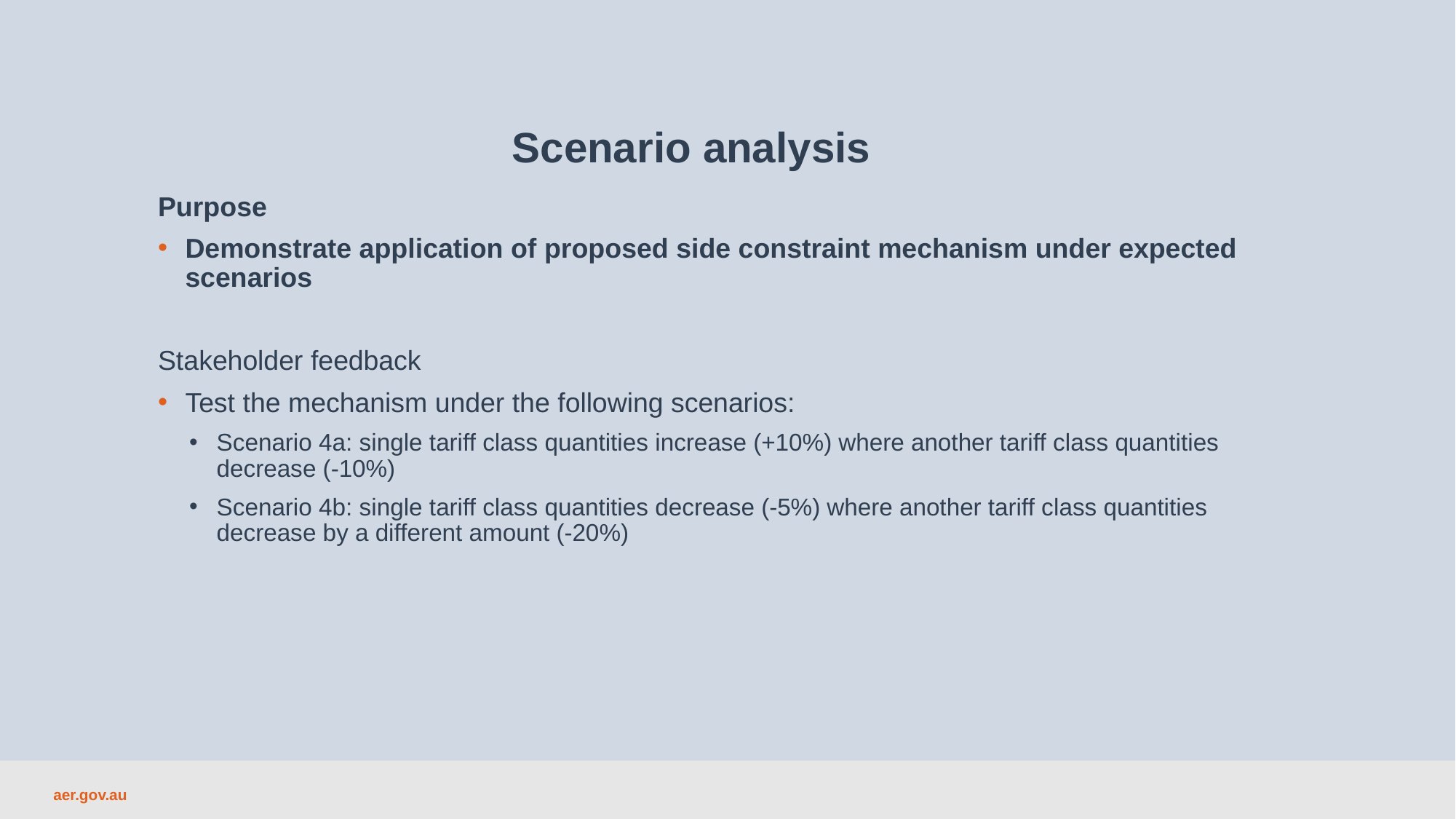

Scenario analysis
Purpose
Demonstrate application of proposed side constraint mechanism under expected scenarios

Stakeholder feedback
Test the mechanism under the following scenarios:
Scenario 4a: single tariff class quantities increase (+10%) where another tariff class quantities decrease (-10%)
Scenario 4b: single tariff class quantities decrease (-5%) where another tariff class quantities decrease by a different amount (-20%)